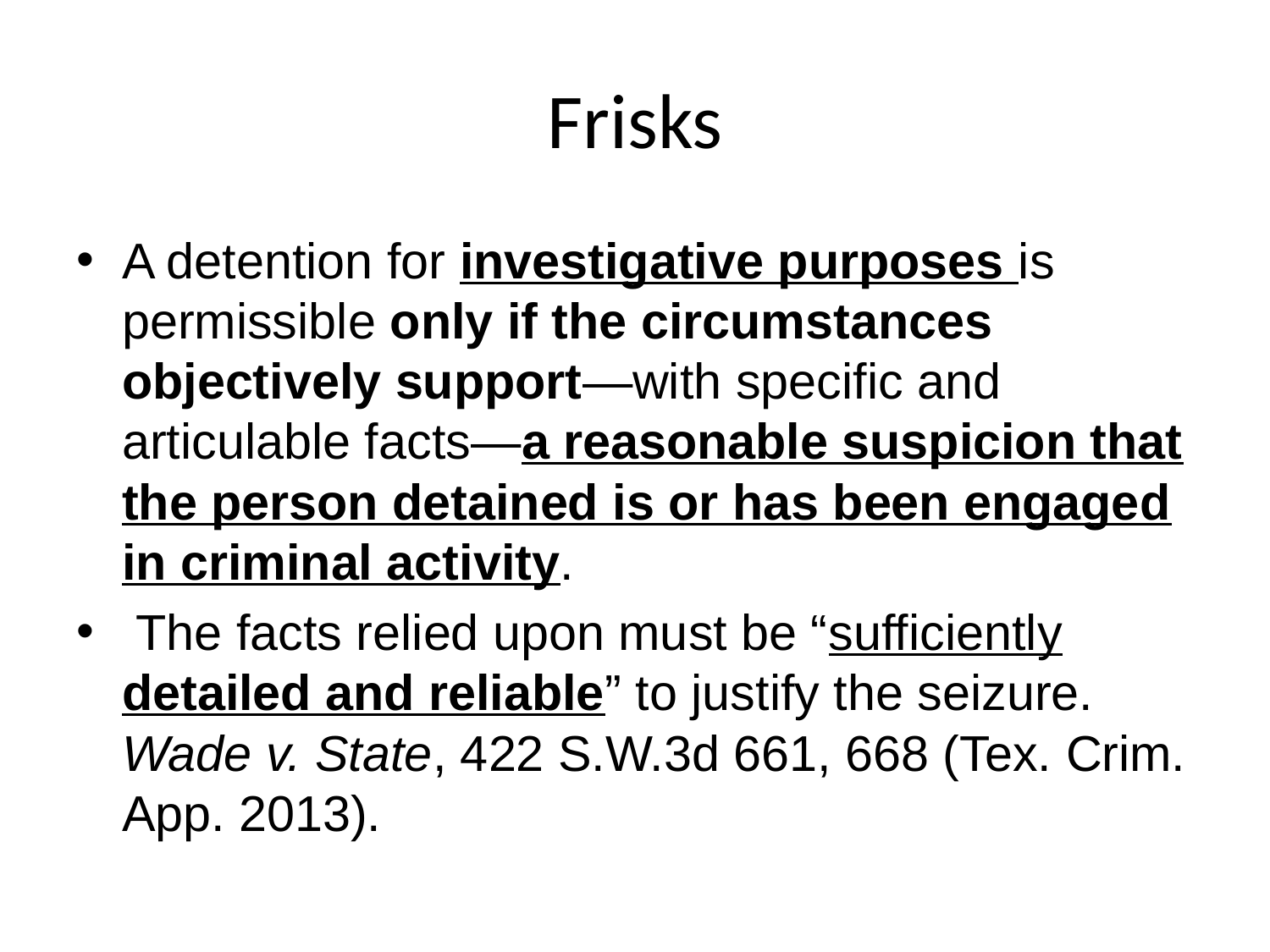

# Frisks
A detention for investigative purposes is permissible only if the circumstances objectively support—with specific and articulable facts—a reasonable suspicion that the person detained is or has been engaged in criminal activity.
 The facts relied upon must be “sufficiently detailed and reliable” to justify the seizure. Wade v. State, 422 S.W.3d 661, 668 (Tex. Crim. App. 2013).